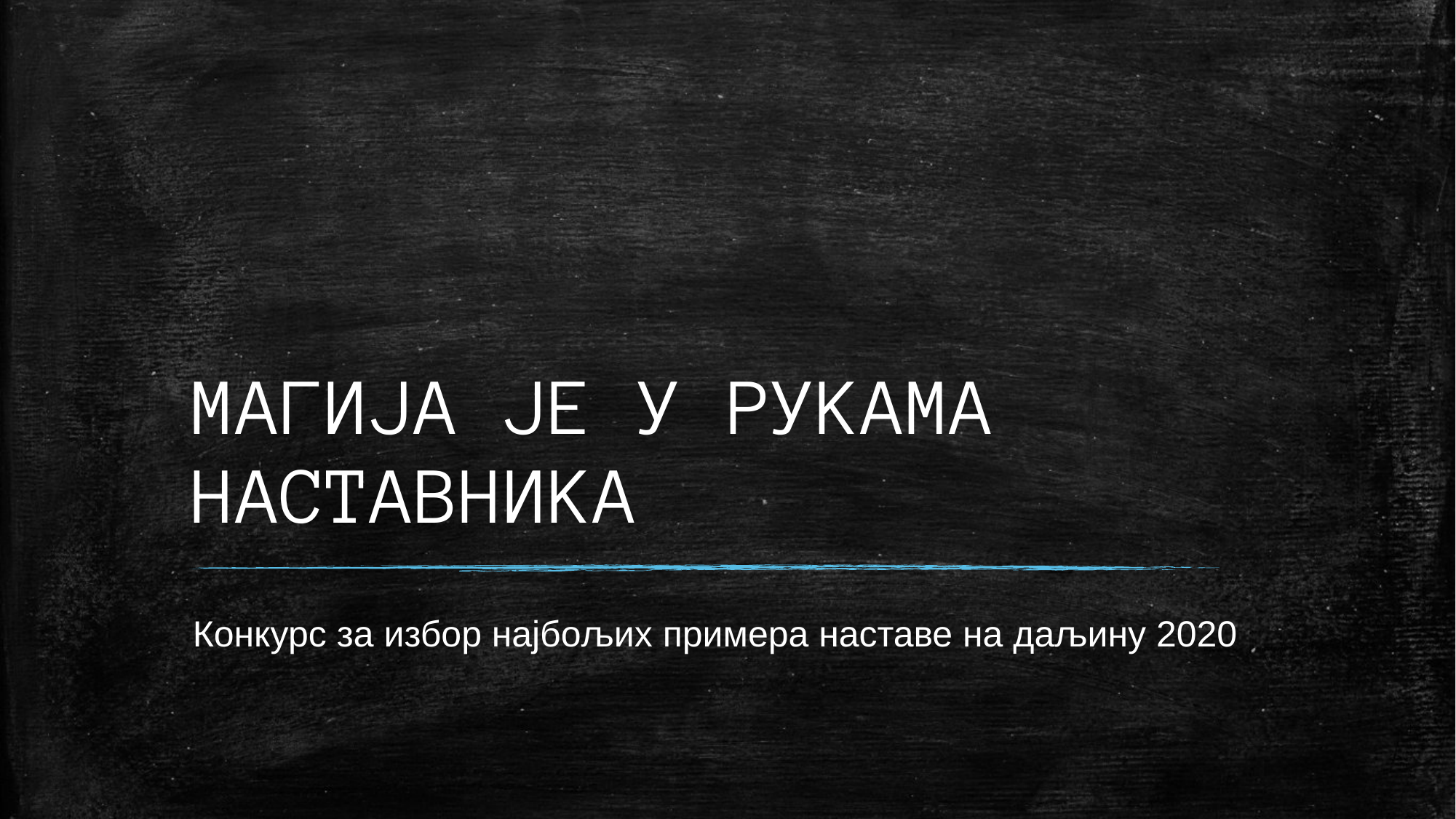

# МАГИЈА ЈЕ У РУКАМА НАСТАВНИКА
Конкурс за избор најбољих примера наставе на даљину 2020